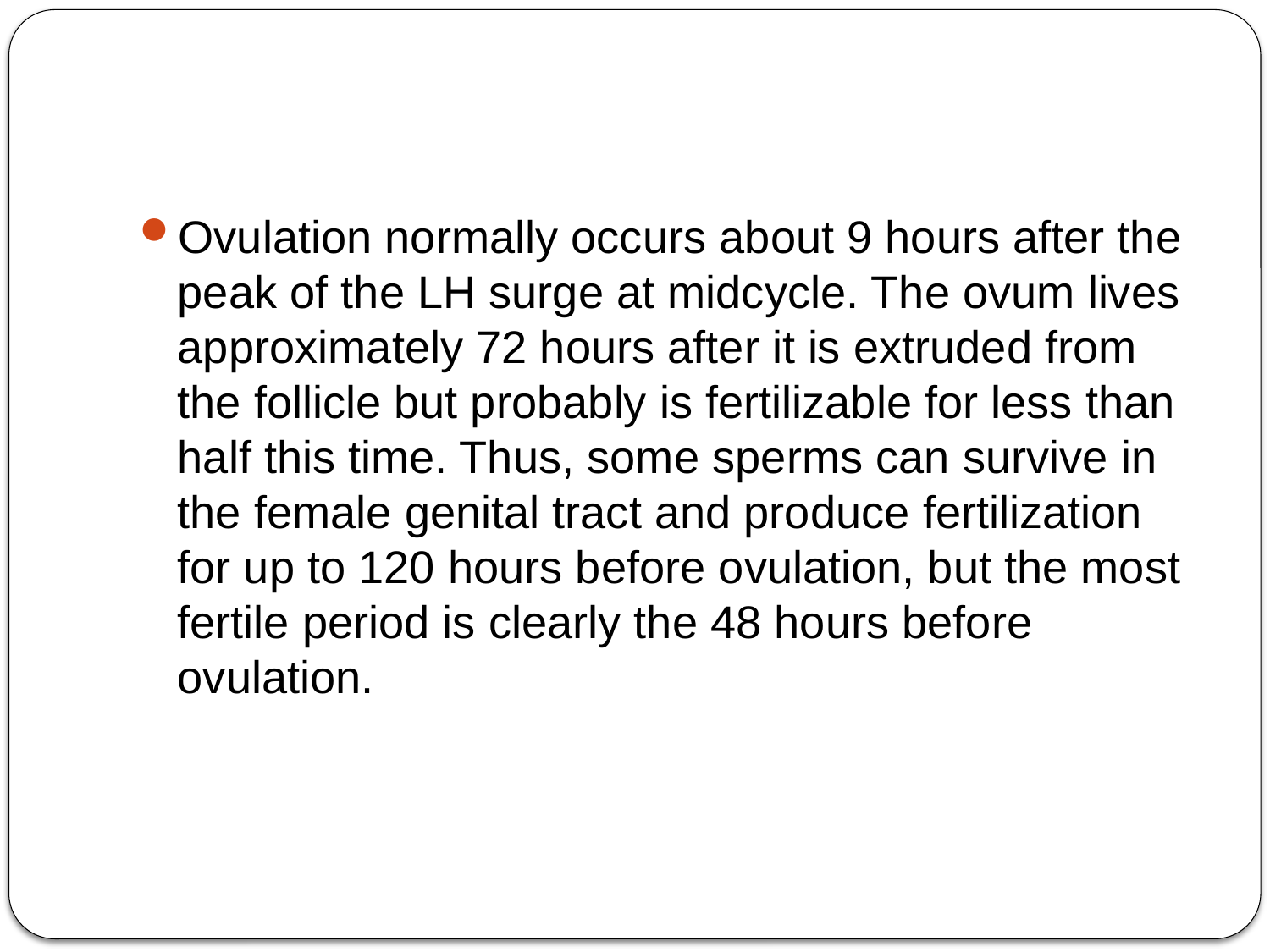

#
Ovulation normally occurs about 9 hours after the peak of the LH surge at midcycle. The ovum lives approximately 72 hours after it is extruded from the follicle but probably is fertilizable for less than half this time. Thus, some sperms can survive in the female genital tract and produce fertilization for up to 120 hours before ovulation, but the most fertile period is clearly the 48 hours before ovulation.